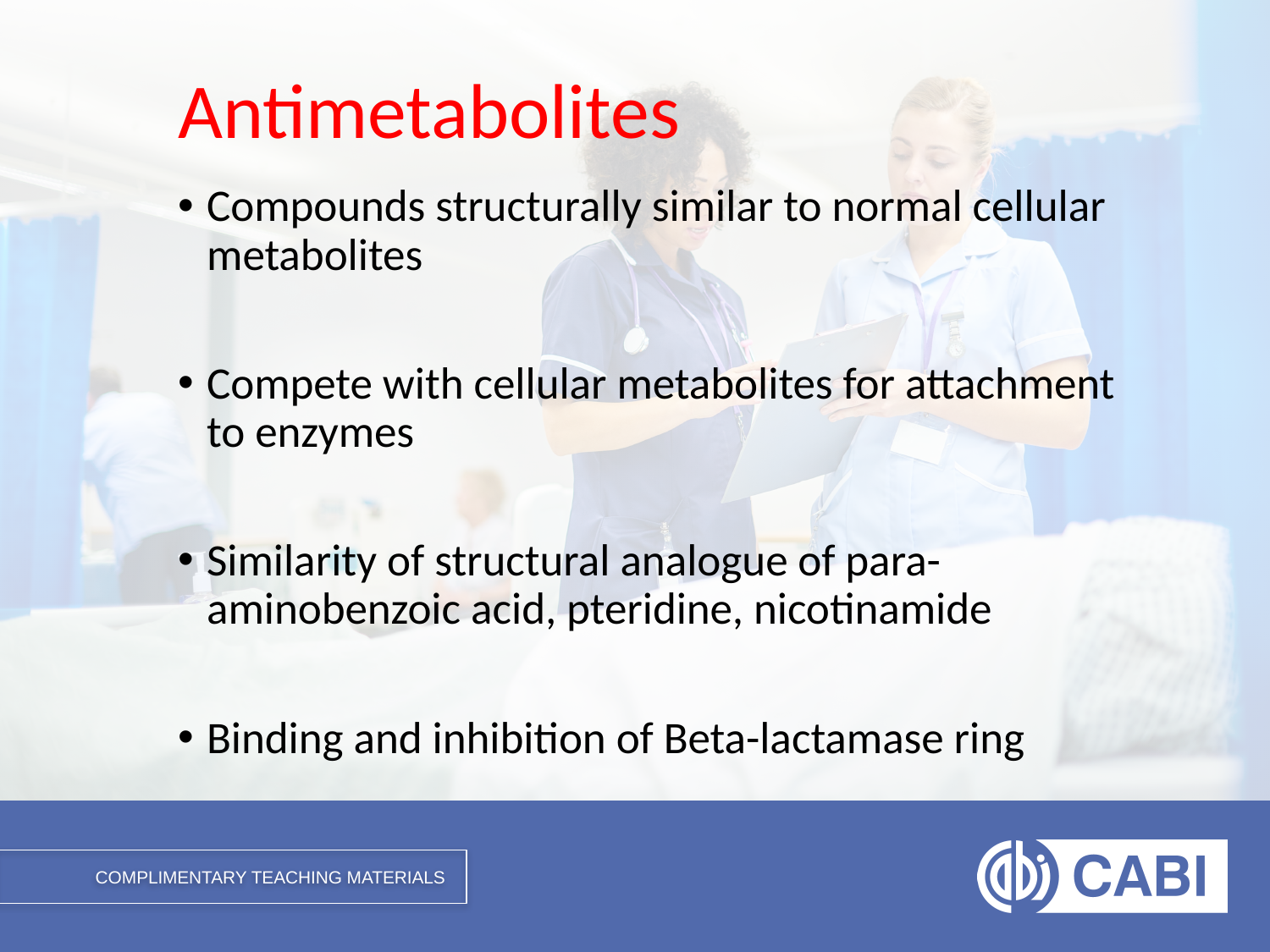

# Antimetabolites
Compounds structurally similar to normal cellular metabolites

Compete with cellular metabolites for attachment to enzymes

Similarity of structural analogue of para-aminobenzoic acid, pteridine, nicotinamide

Binding and inhibition of Beta-lactamase ring